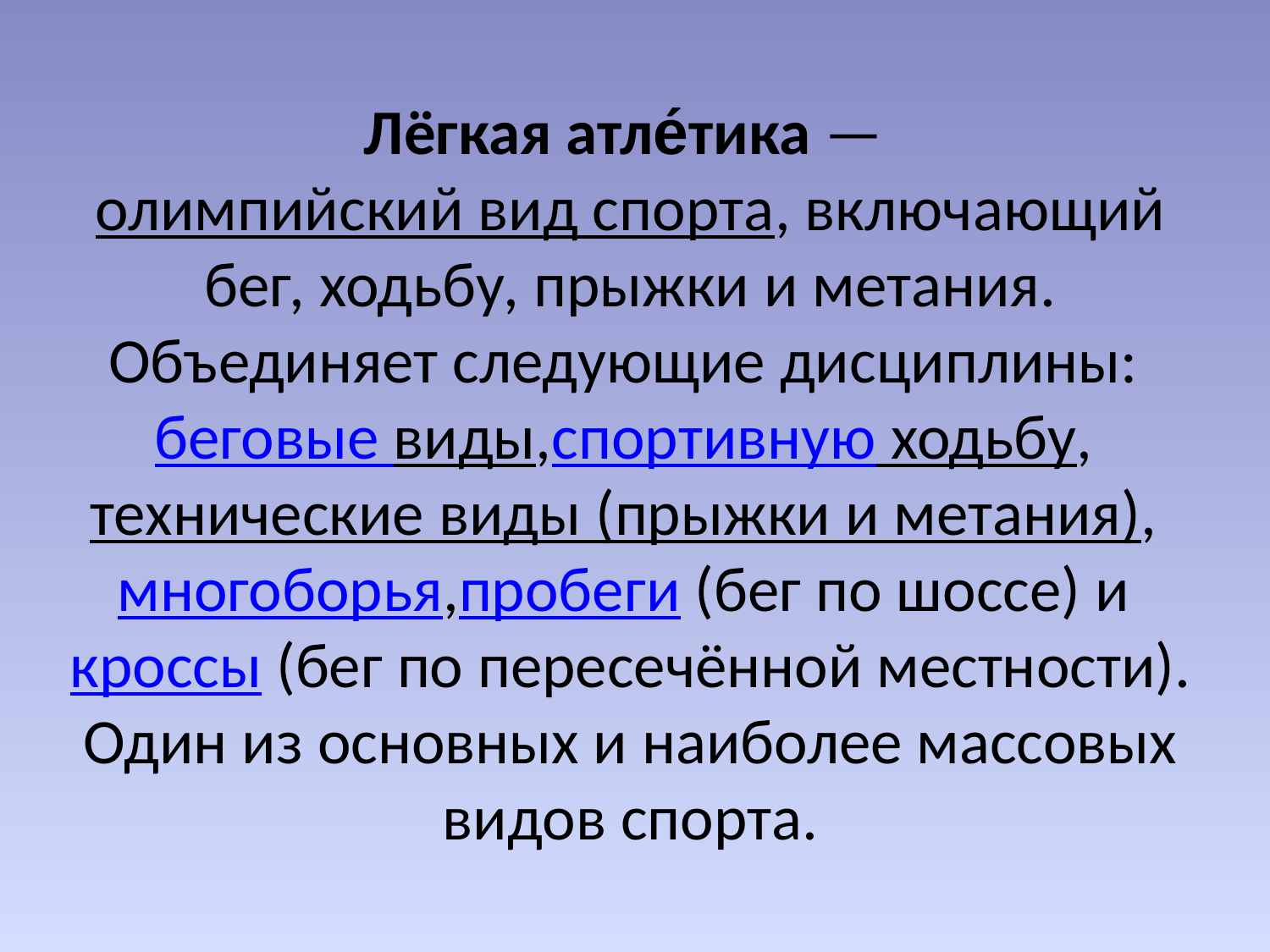

# Лёгкая атле́тика — олимпийский вид спорта, включающий бег, ходьбу, прыжки и метания. Объединяет следующие дисциплины: беговые виды,спортивную ходьбу, технические виды (прыжки и метания), многоборья,пробеги (бег по шоссе) и кроссы (бег по пересечённой местности). Один из основных и наиболее массовых видов спорта.